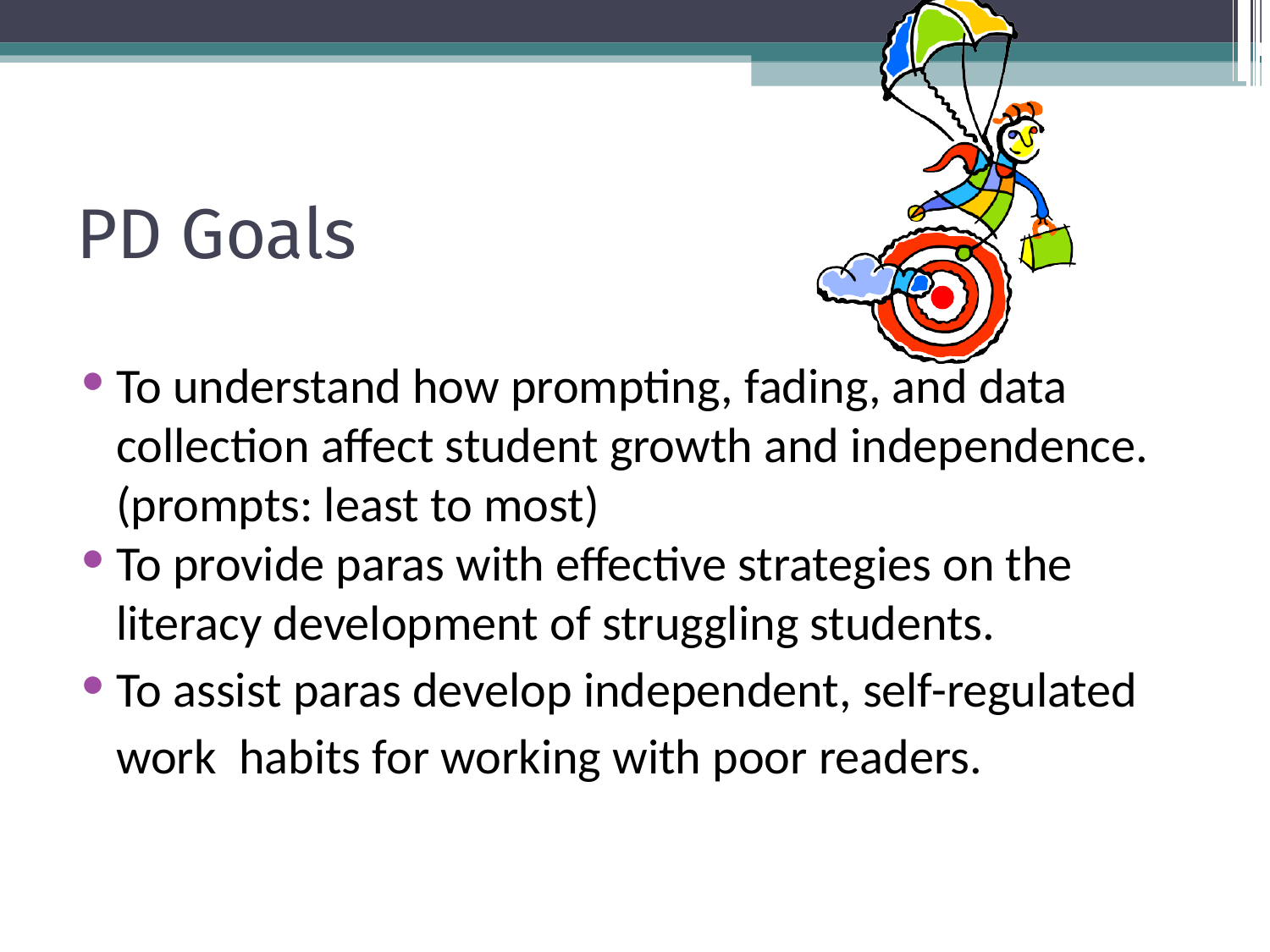

# PD Goals
To understand how prompting, fading, and data collection affect student growth and independence. (prompts: least to most)
To provide paras with effective strategies on the literacy development of struggling students.
To assist paras develop independent, self-regulated work  habits for working with poor readers.